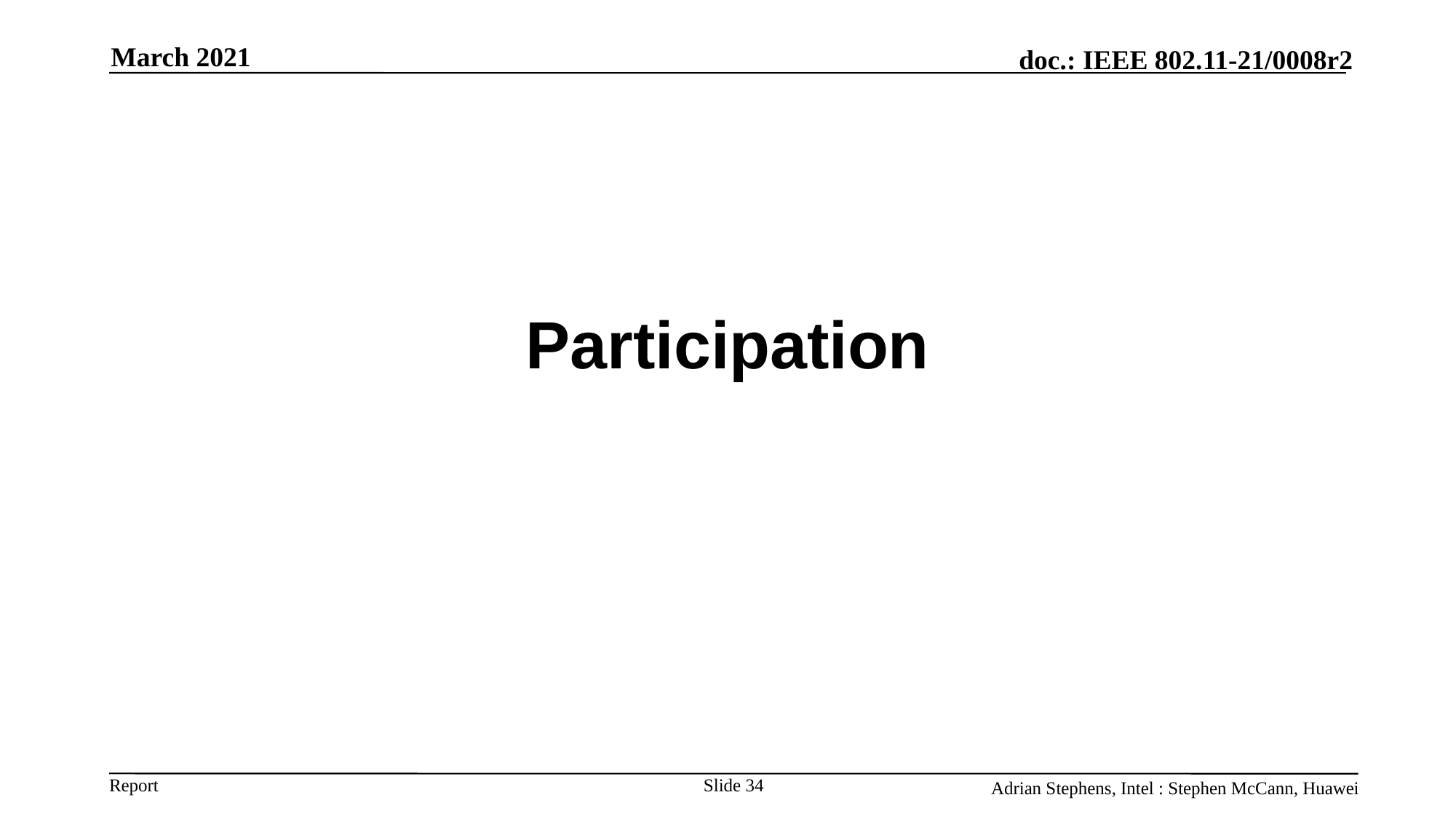

March 2021
# Participation
Slide 34
Adrian Stephens, Intel : Stephen McCann, Huawei